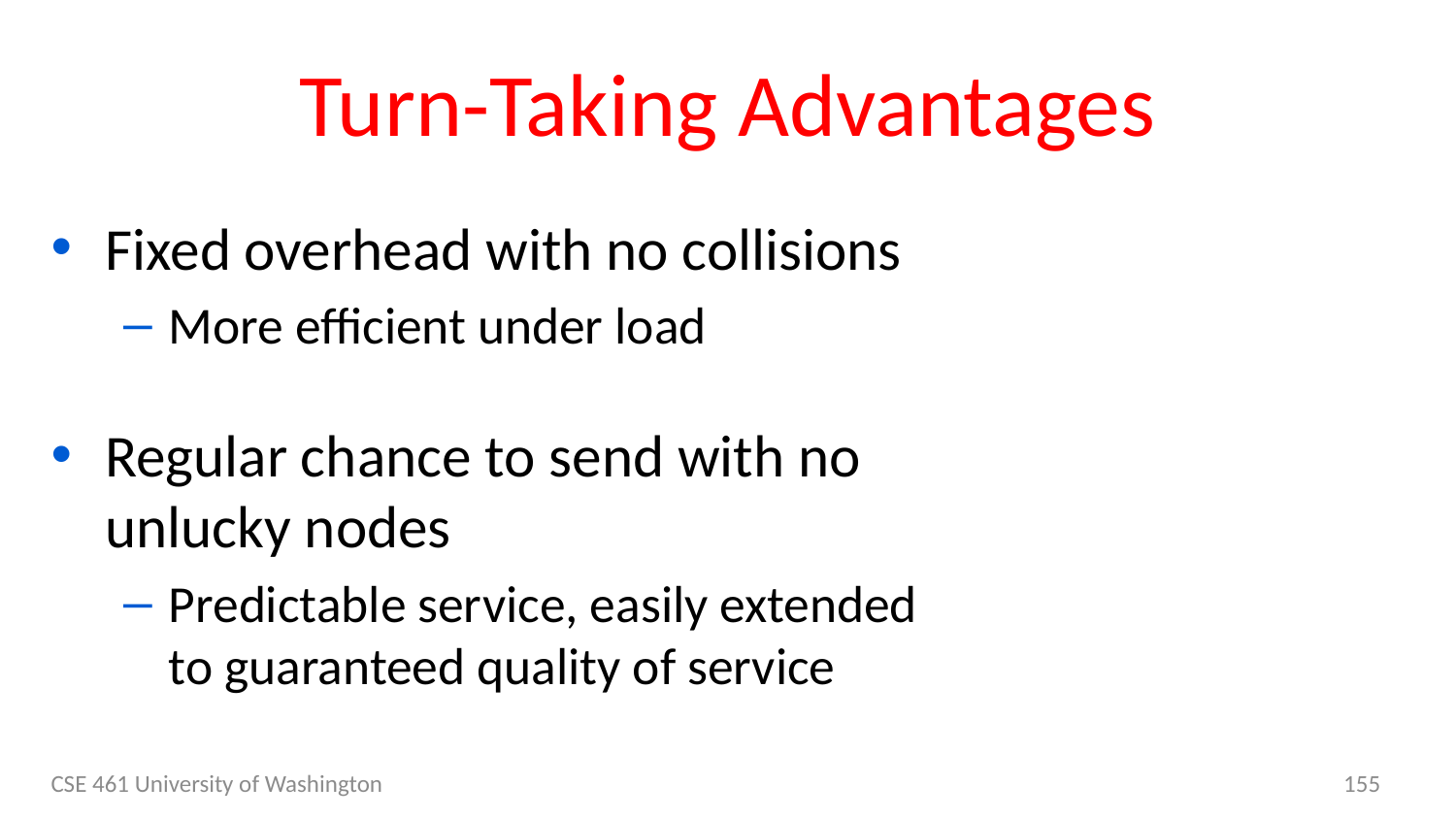

# Turn-Taking Advantages
Fixed overhead with no collisions
More efficient under load

Regular chance to send with no unlucky nodes
Predictable service, easily extended to guaranteed quality of service

CSE 461 University of Washington
155